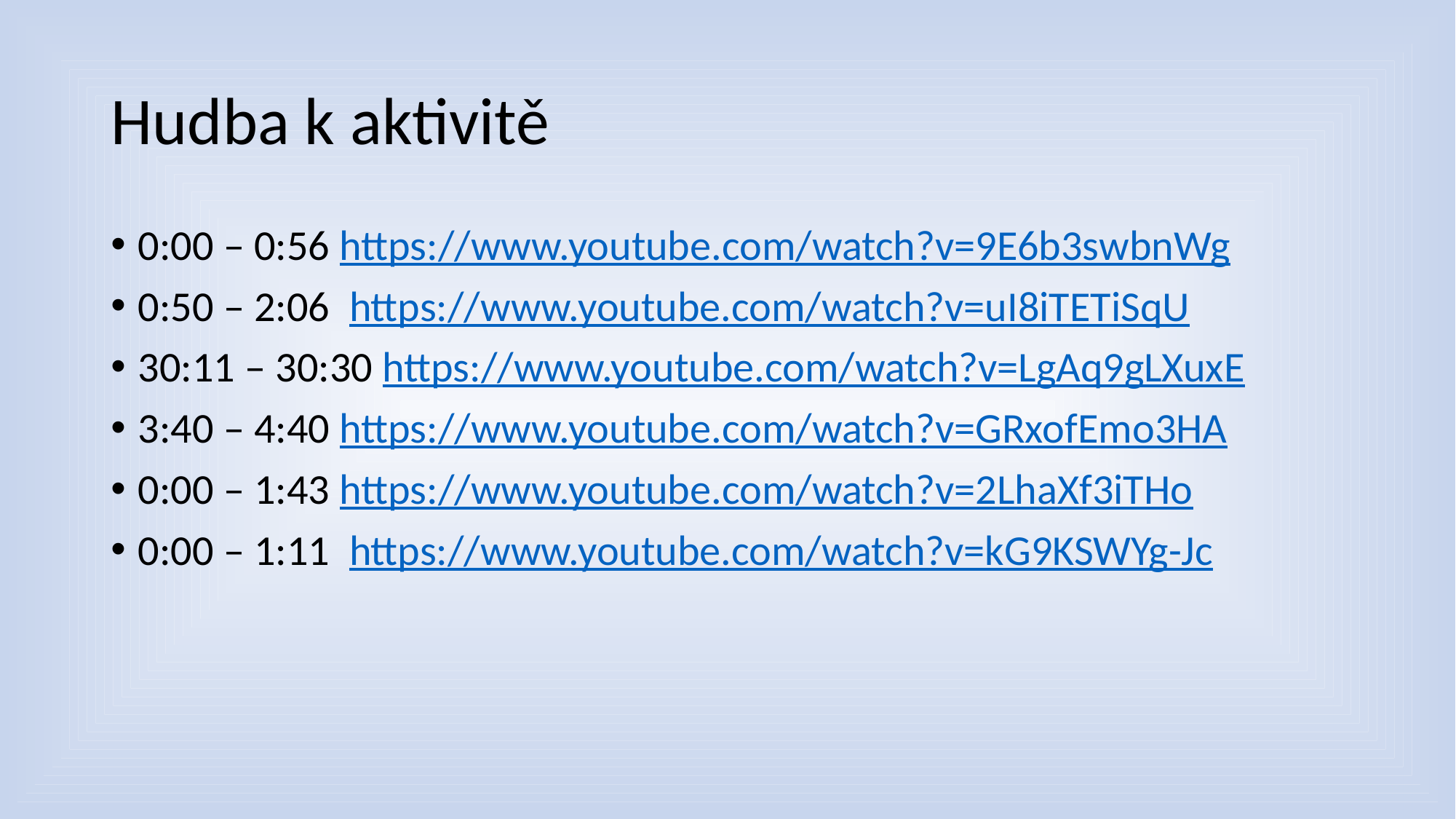

# Hudba k aktivitě
0:00 – 0:56 https://www.youtube.com/watch?v=9E6b3swbnWg
0:50 – 2:06  https://www.youtube.com/watch?v=uI8iTETiSqU
30:11 – 30:30 https://www.youtube.com/watch?v=LgAq9gLXuxE
3:40 – 4:40 https://www.youtube.com/watch?v=GRxofEmo3HA
0:00 – 1:43 https://www.youtube.com/watch?v=2LhaXf3iTHo
0:00 – 1:11  https://www.youtube.com/watch?v=kG9KSWYg-Jc